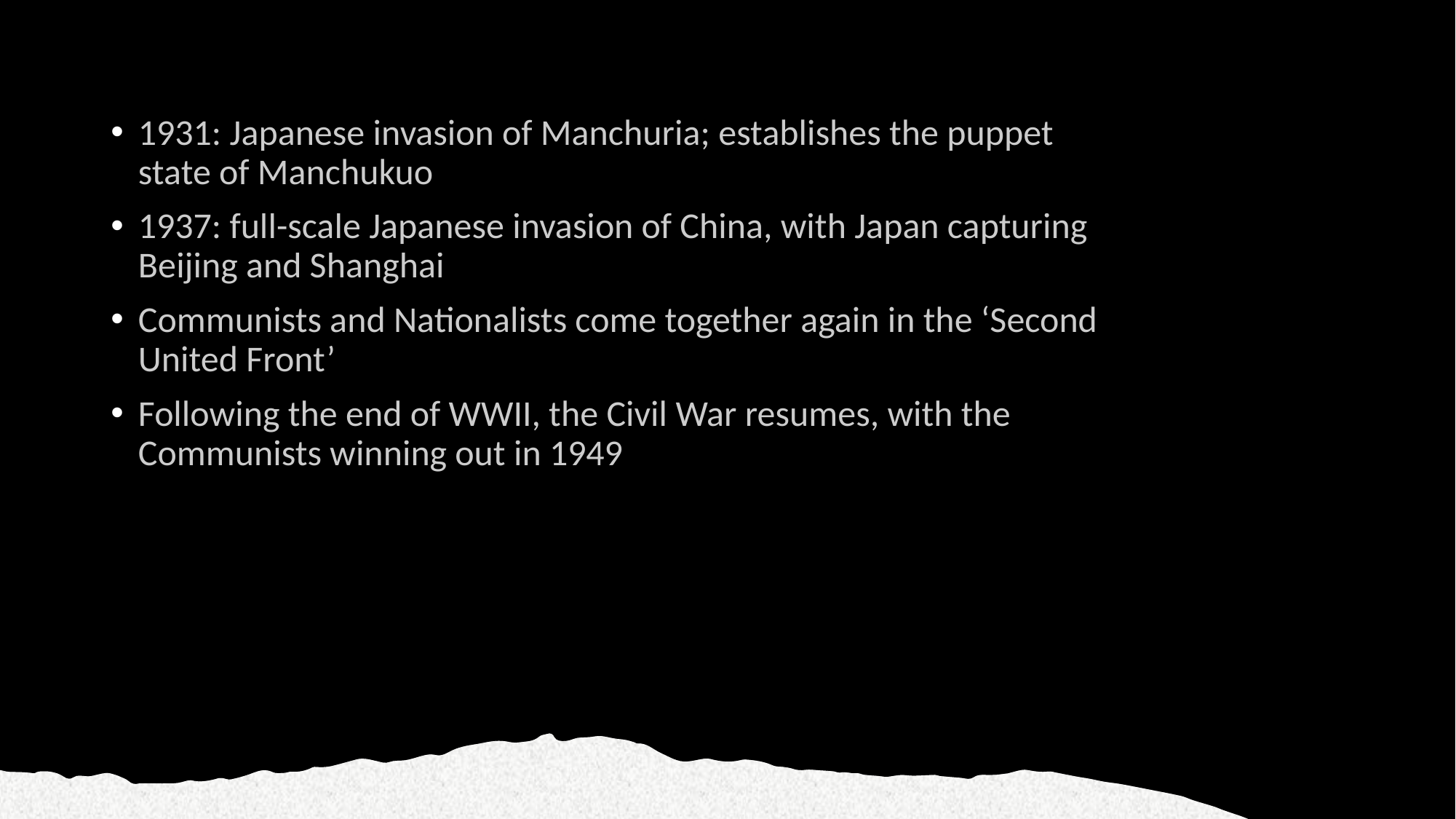

1931: Japanese invasion of Manchuria; establishes the puppet state of Manchukuo
1937: full-scale Japanese invasion of China, with Japan capturing Beijing and Shanghai
Communists and Nationalists come together again in the ‘Second United Front’
Following the end of WWII, the Civil War resumes, with the Communists winning out in 1949
#